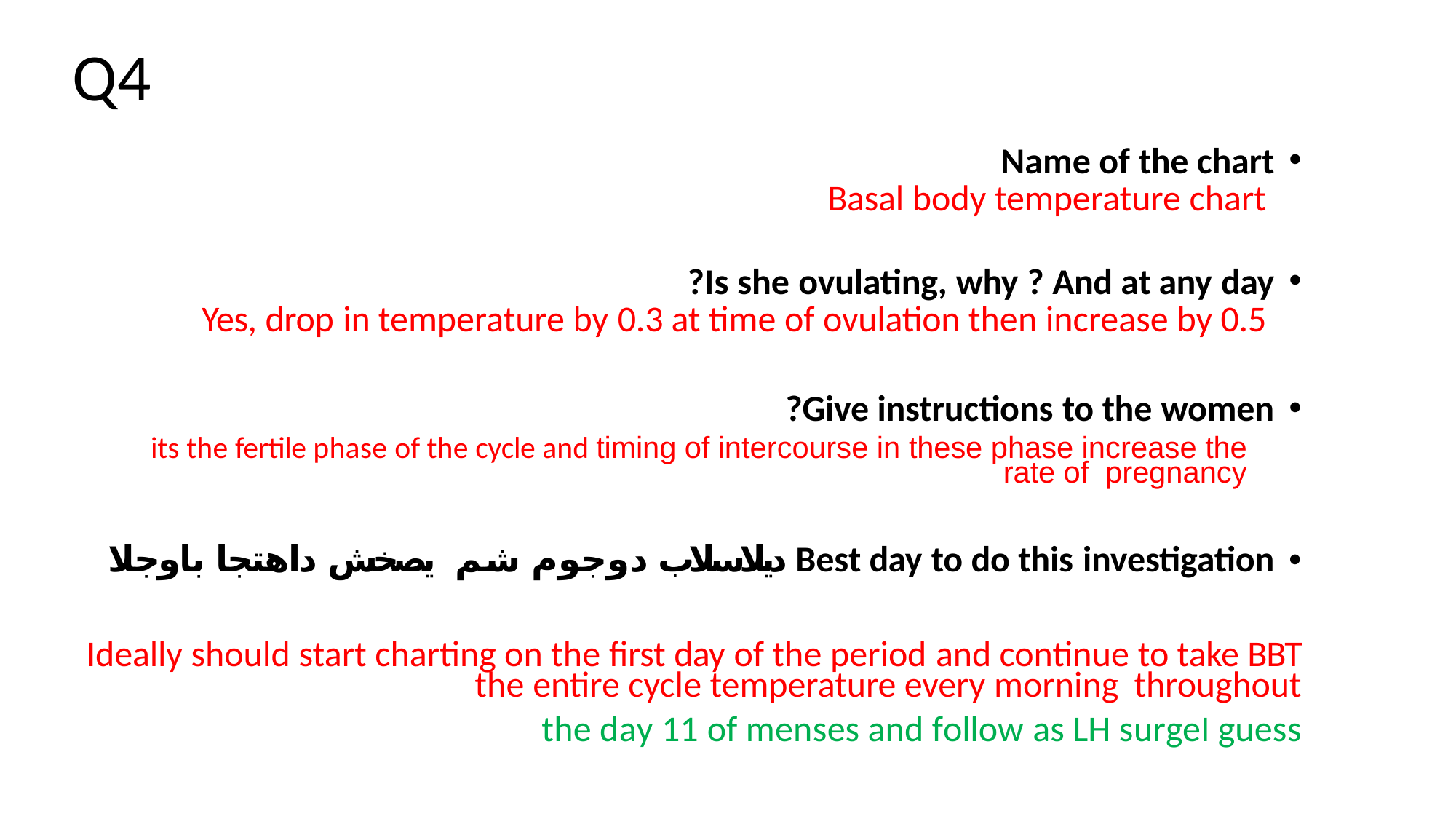

# Q4
Name of the chart
Basal body temperature chart

Is she ovulating, why ? And at any day?
Yes, drop in temperature by 0.3 at time of ovulation then increase by 0.5

Give instructions to the women?
its the fertile phase of the cycle and timing of intercourse in these phase increase the rate of  pregnancy

• Best day to do this investigation ديلاسلاب دوجوم شم يصخش داهتجا باوجلا

Ideally should start charting on the first day of the period and continue to take BBT  temperature every morning throughout	the entire cycle
I guess	the day 11 of menses and follow as LH surge